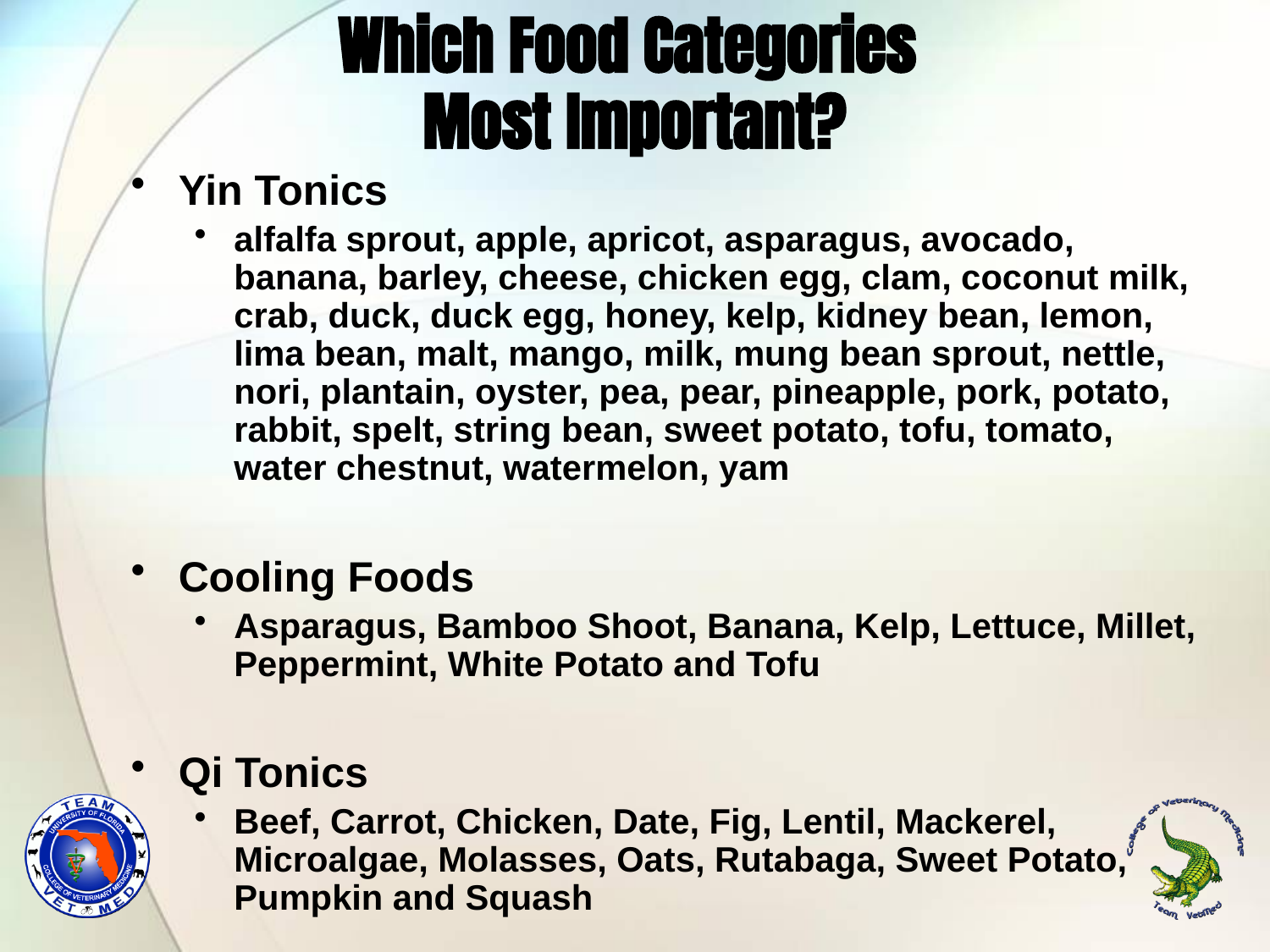

# Which Food Categories Most Important?
Yin Tonics
alfalfa sprout, apple, apricot, asparagus, avocado, banana, barley, cheese, chicken egg, clam, coconut milk, crab, duck, duck egg, honey, kelp, kidney bean, lemon, lima bean, malt, mango, milk, mung bean sprout, nettle, nori, plantain, oyster, pea, pear, pineapple, pork, potato, rabbit, spelt, string bean, sweet potato, tofu, tomato, water chestnut, watermelon, yam

Cooling Foods
Asparagus, Bamboo Shoot, Banana, Kelp, Lettuce, Millet, Peppermint, White Potato and Tofu

Qi Tonics
Beef, Carrot, Chicken, Date, Fig, Lentil, Mackerel, Microalgae, Molasses, Oats, Rutabaga, Sweet Potato, Pumpkin and Squash